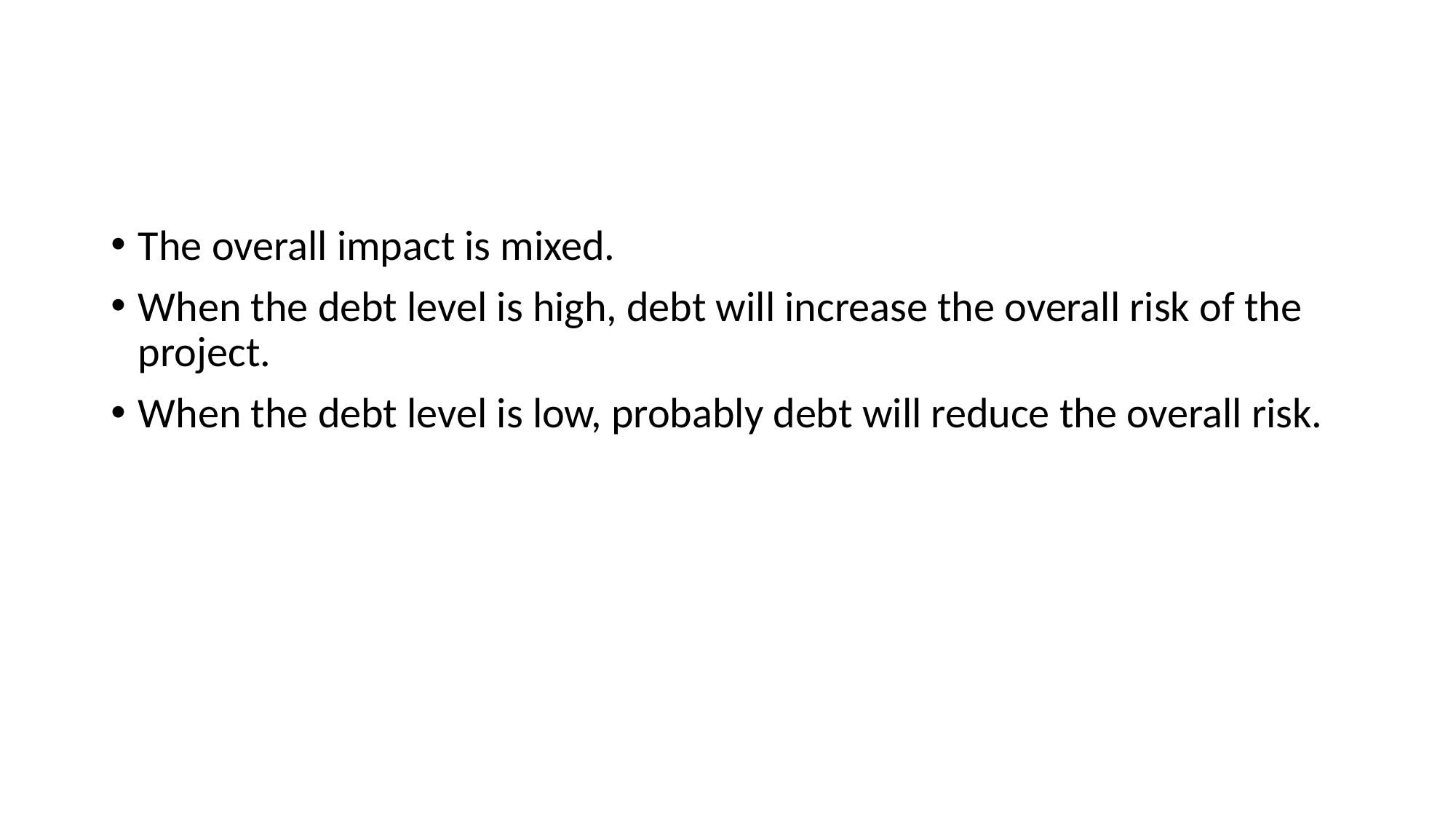

#
The overall impact is mixed.
When the debt level is high, debt will increase the overall risk of the project.
When the debt level is low, probably debt will reduce the overall risk.